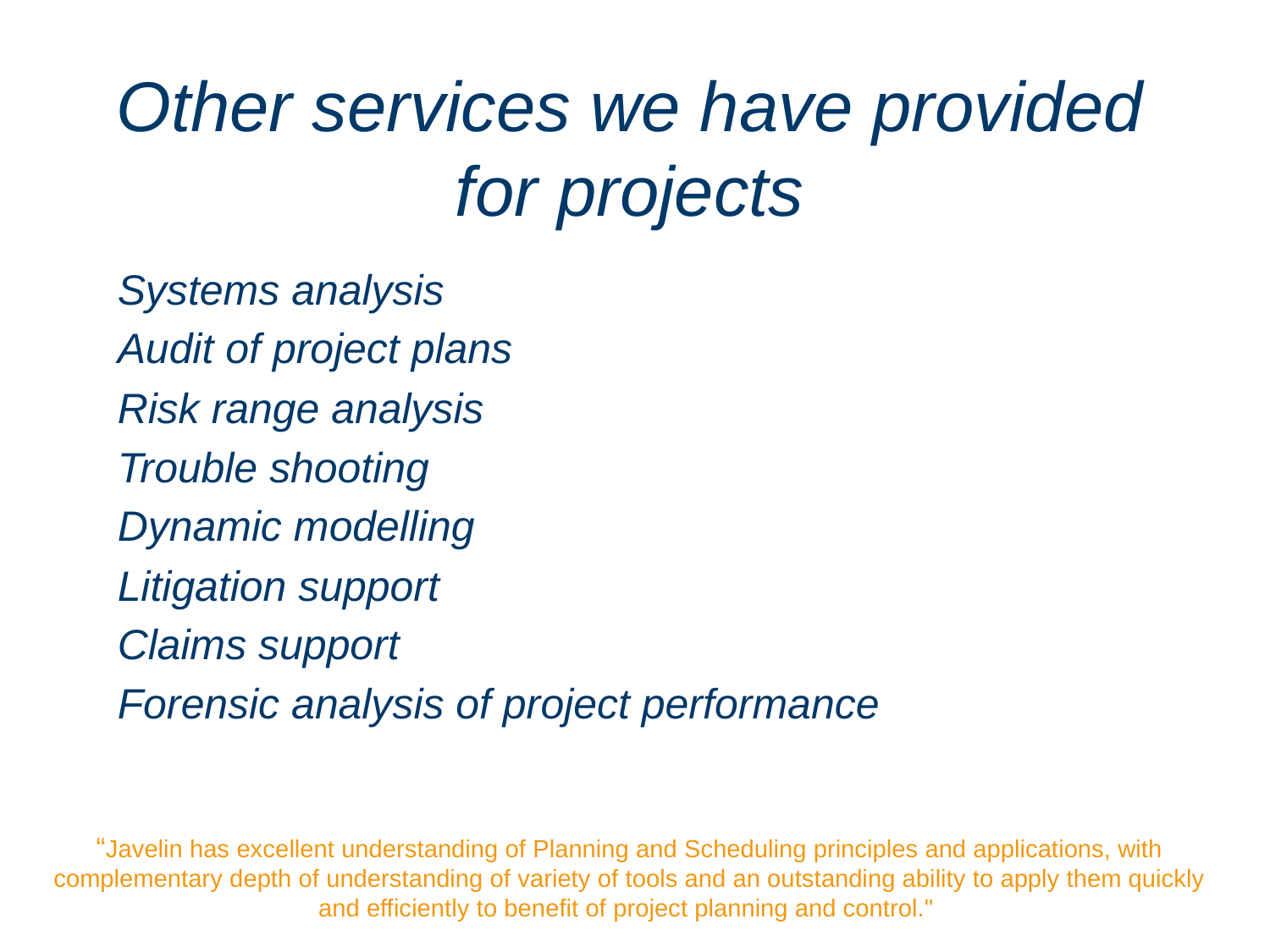

# Other services we have provided for projects
Systems analysis
Audit of project plans
Risk range analysis
Trouble shooting
Dynamic modelling
Litigation support
Claims support
Forensic analysis of project performance
“Javelin has excellent understanding of Planning and Scheduling principles and applications, with complementary depth of understanding of variety of tools and an outstanding ability to apply them quickly and efficiently to benefit of project planning and control."